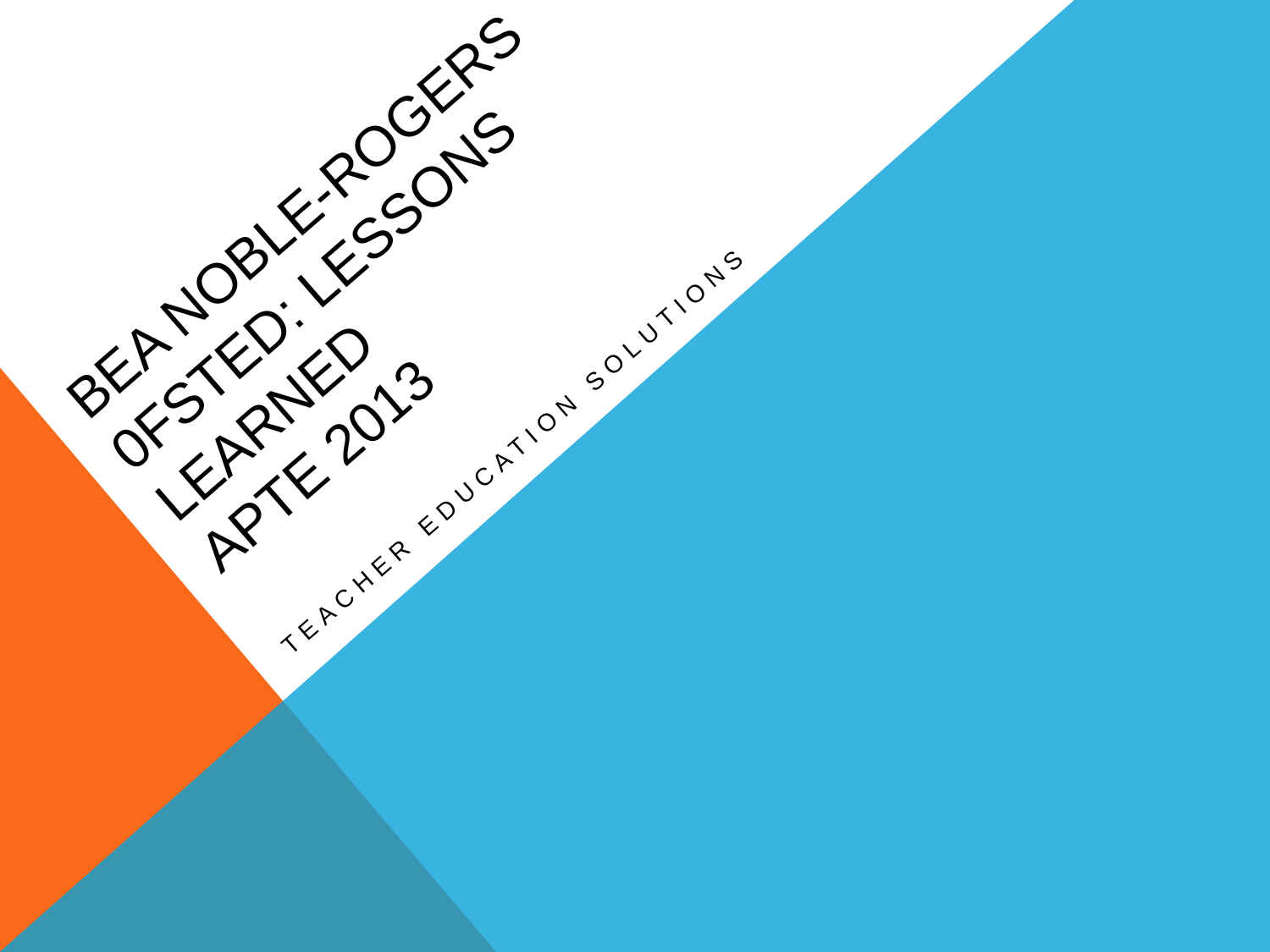

# Bea Noble-Rogers 0fsted: lessons learned APTE 2013
Teacher Education Solutions